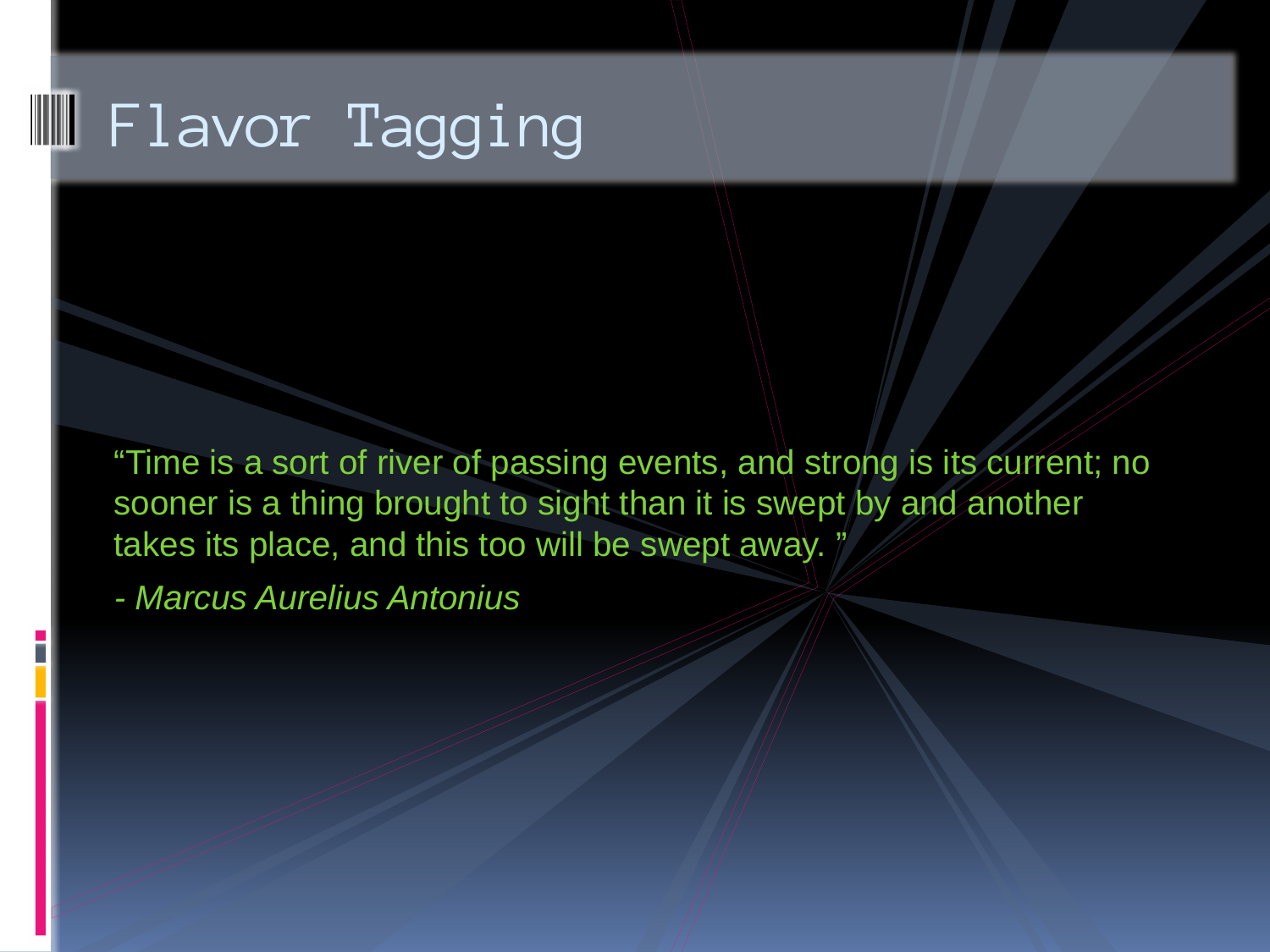

# Flavor Tagging
“Time is a sort of river of passing events, and strong is its current; no sooner is a thing brought to sight than it is swept by and another takes its place, and this too will be swept away. ”
					- Marcus Aurelius Antonius